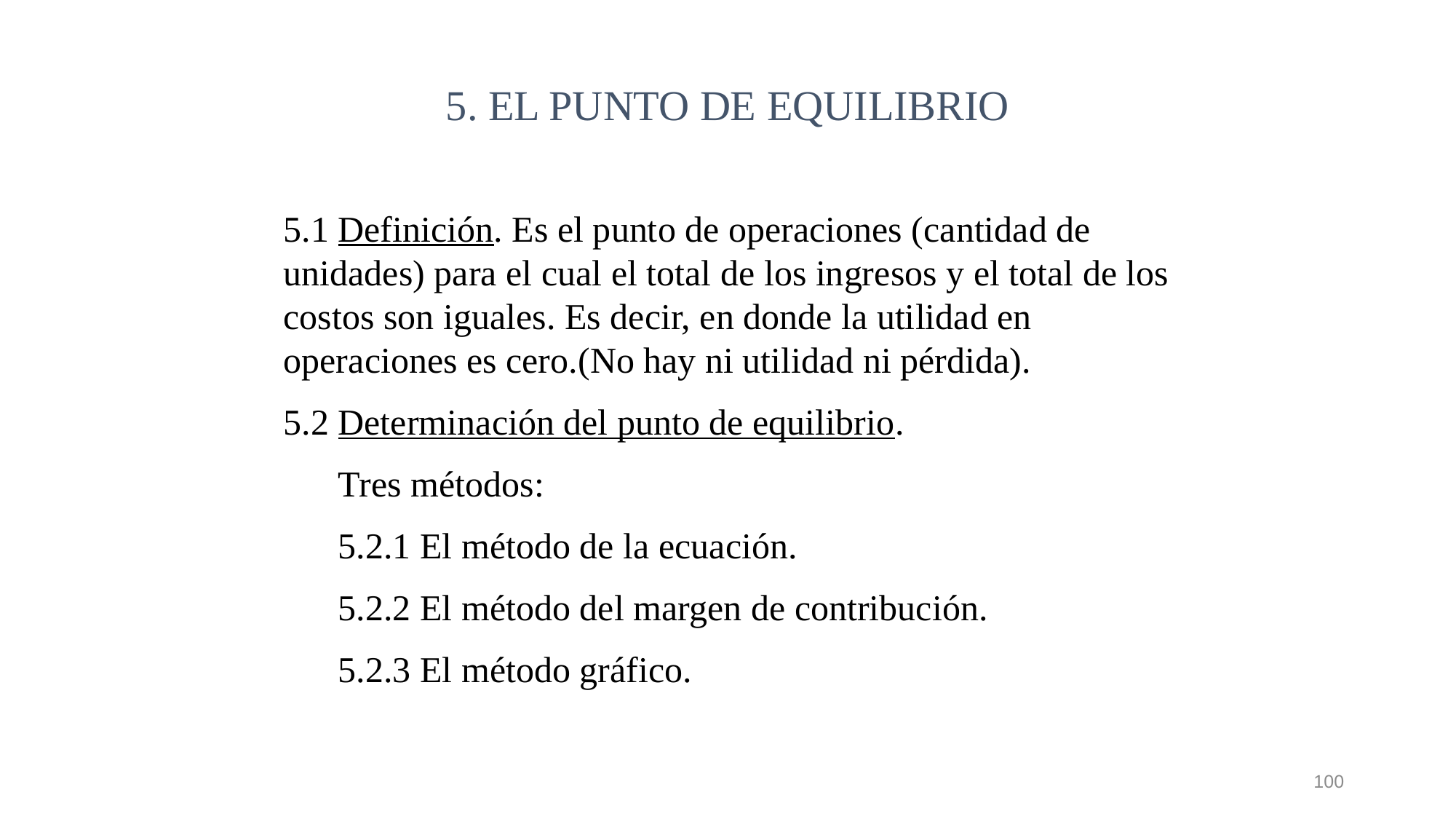

5. EL PUNTO DE EQUILIBRIO
5.1 Definición. Es el punto de operaciones (cantidad de unidades) para el cual el total de los ingresos y el total de los costos son iguales. Es decir, en donde la utilidad en operaciones es cero.(No hay ni utilidad ni pérdida).
5.2 Determinación del punto de equilibrio.
      Tres métodos:
      5.2.1 El método de la ecuación.
      5.2.2 El método del margen de contribución.
      5.2.3 El método gráfico.
100